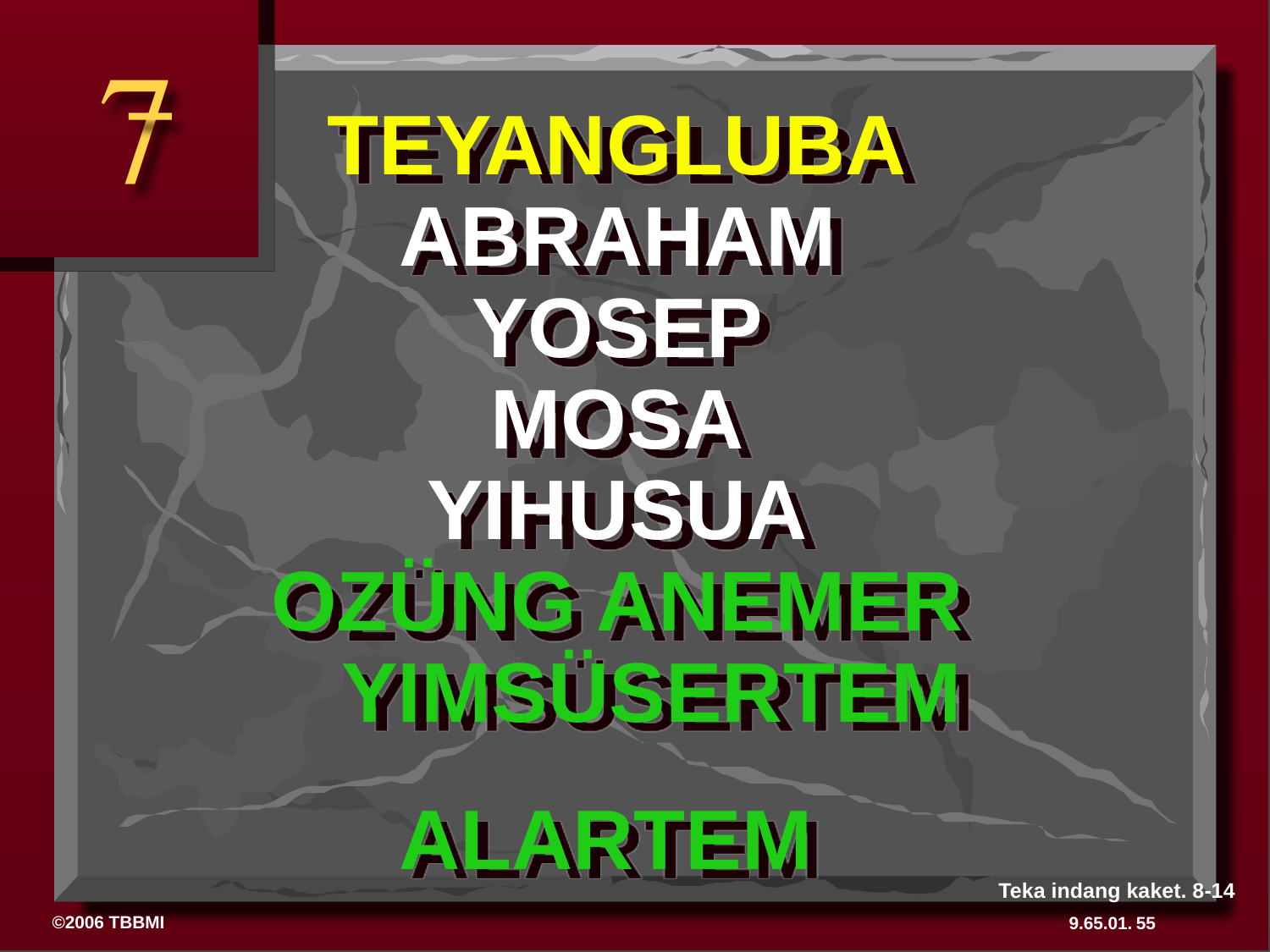

7
TEYANGLUBA
ABRAHAM
YOSEP
MOSA
YIHUSUA
OZÜNG ANEMER
   YIMSÜSERTEM
ALARTEM

# TL Reprangshiba
Teka indang kaket. 8-14
55